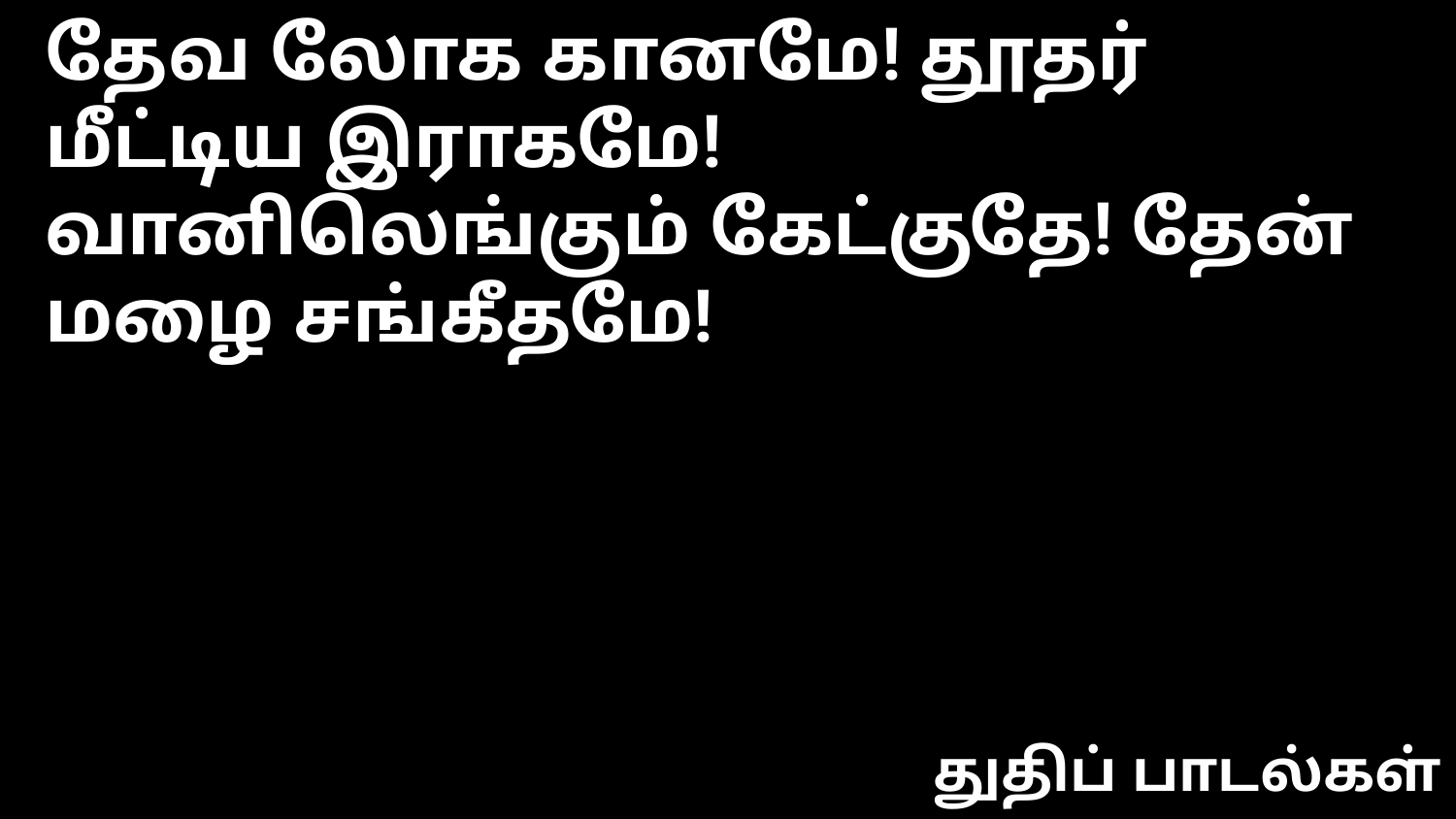

தேவ லோக கானமே! தூதர் மீட்டிய இராகமே!
வானிலெங்கும் கேட்குதே! தேன் மழை சங்கீதமே!

துதிப் பாடல்கள்